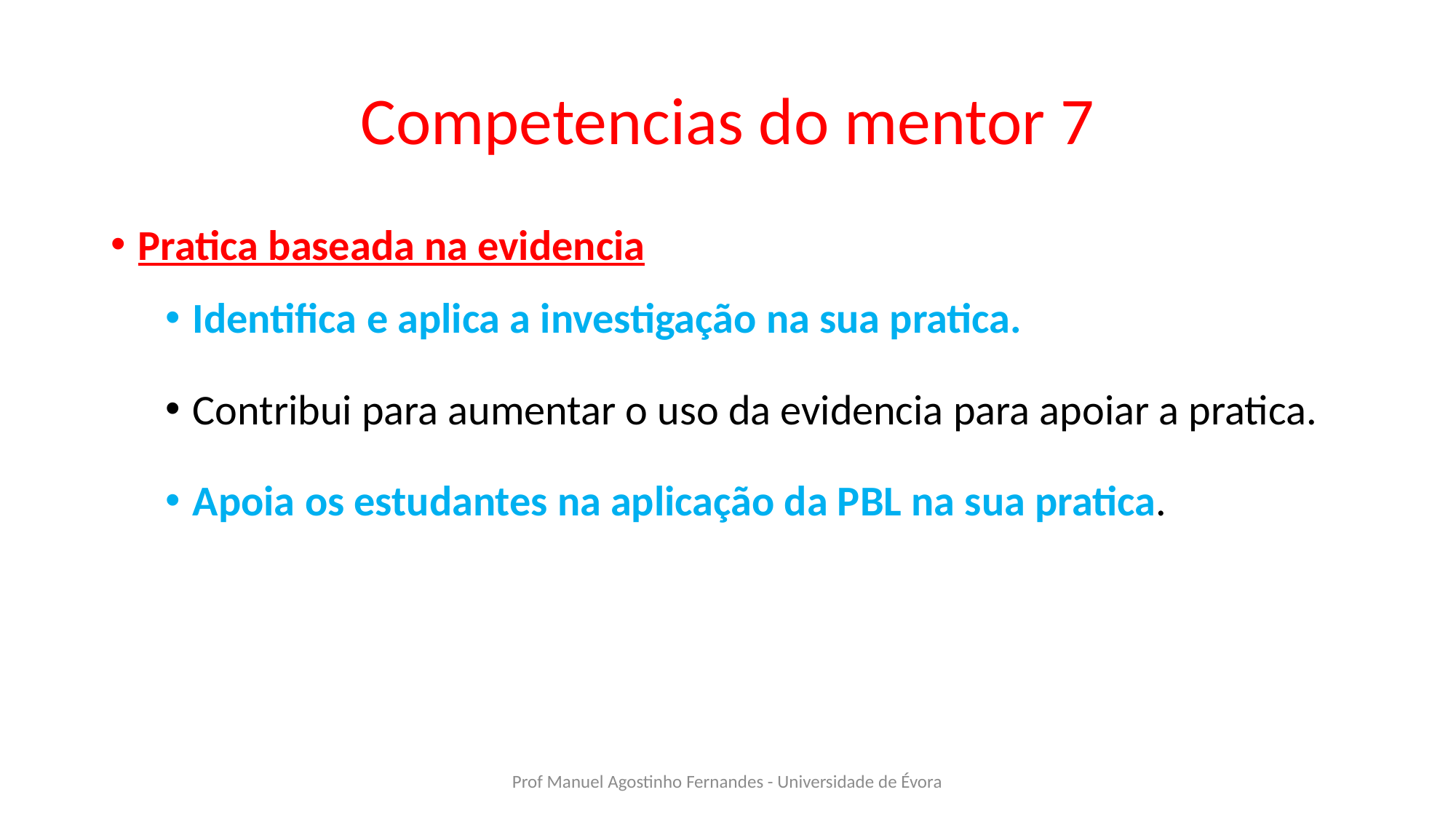

# Competencias do mentor 7
Pratica baseada na evidencia
Identifica e aplica a investigação na sua pratica.
Contribui para aumentar o uso da evidencia para apoiar a pratica.
Apoia os estudantes na aplicação da PBL na sua pratica.
Prof Manuel Agostinho Fernandes - Universidade de Évora